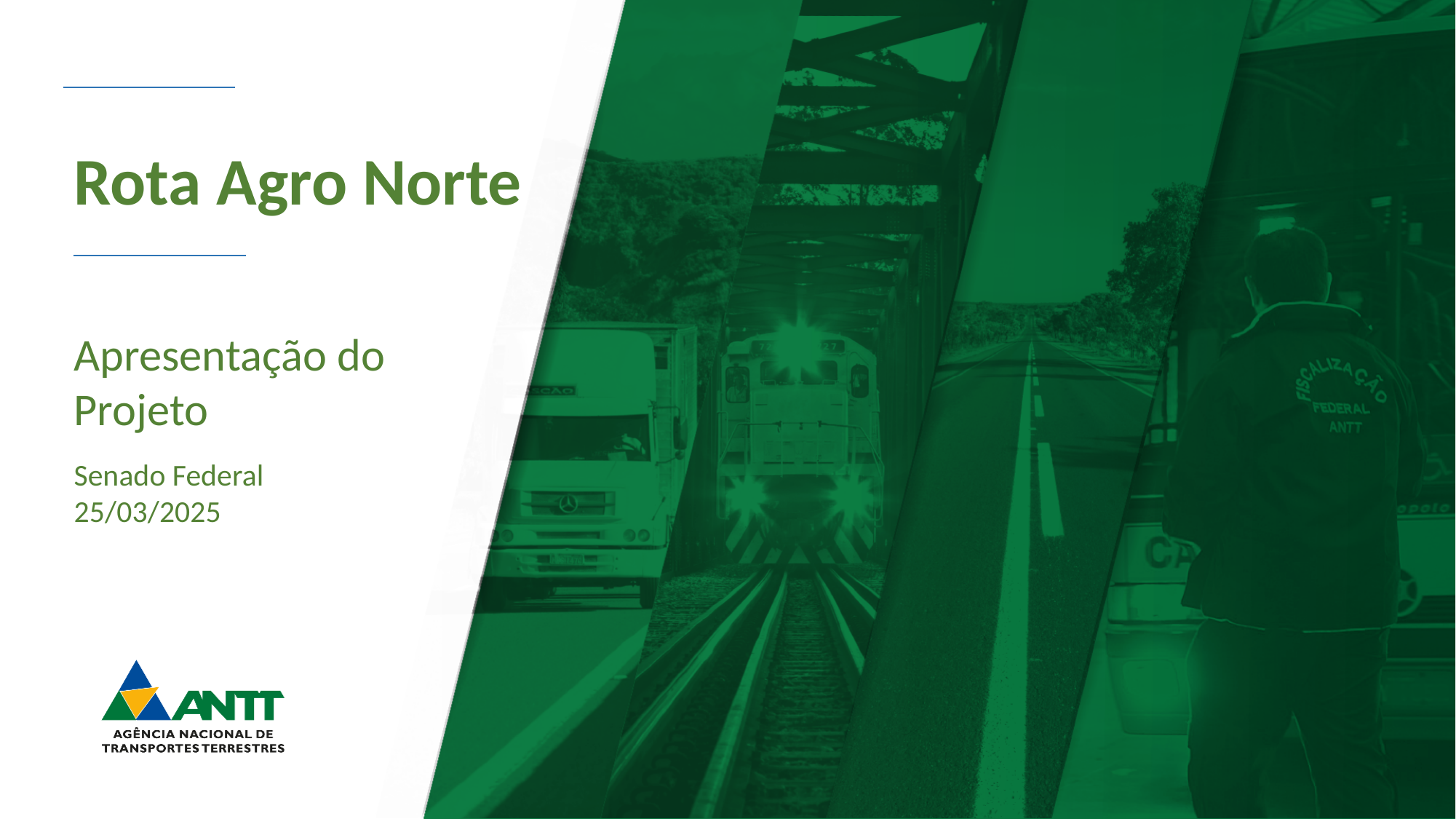

Rota Agro Norte
Apresentação do Projeto
Senado Federal
25/03/2025